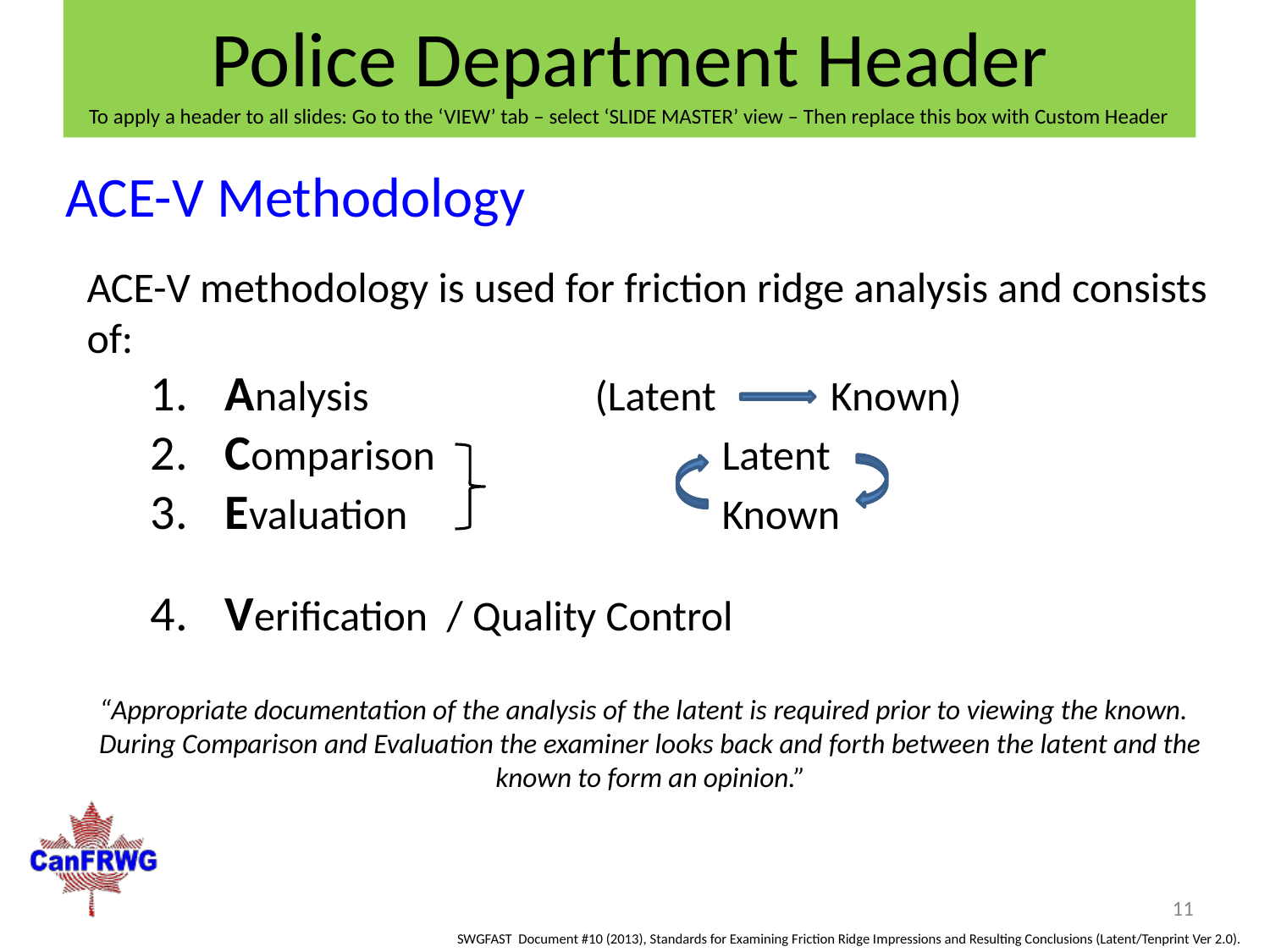

ACE-V Methodology

ACE-V methodology is used for friction ridge analysis and consists of:
 Analysis		(Latent            Known)
 Comparison			Latent
 Evaluation			Known
 Verification  / Quality Control

“Appropriate documentation of the analysis of the latent is required prior to viewing the known.
During Comparison and Evaluation the examiner looks back and forth between the latent and the known to form an opinion.”

11
SWGFAST  Document #10 (2013), Standards for Examining Friction Ridge Impressions and Resulting Conclusions (Latent/Tenprint Ver 2.0).